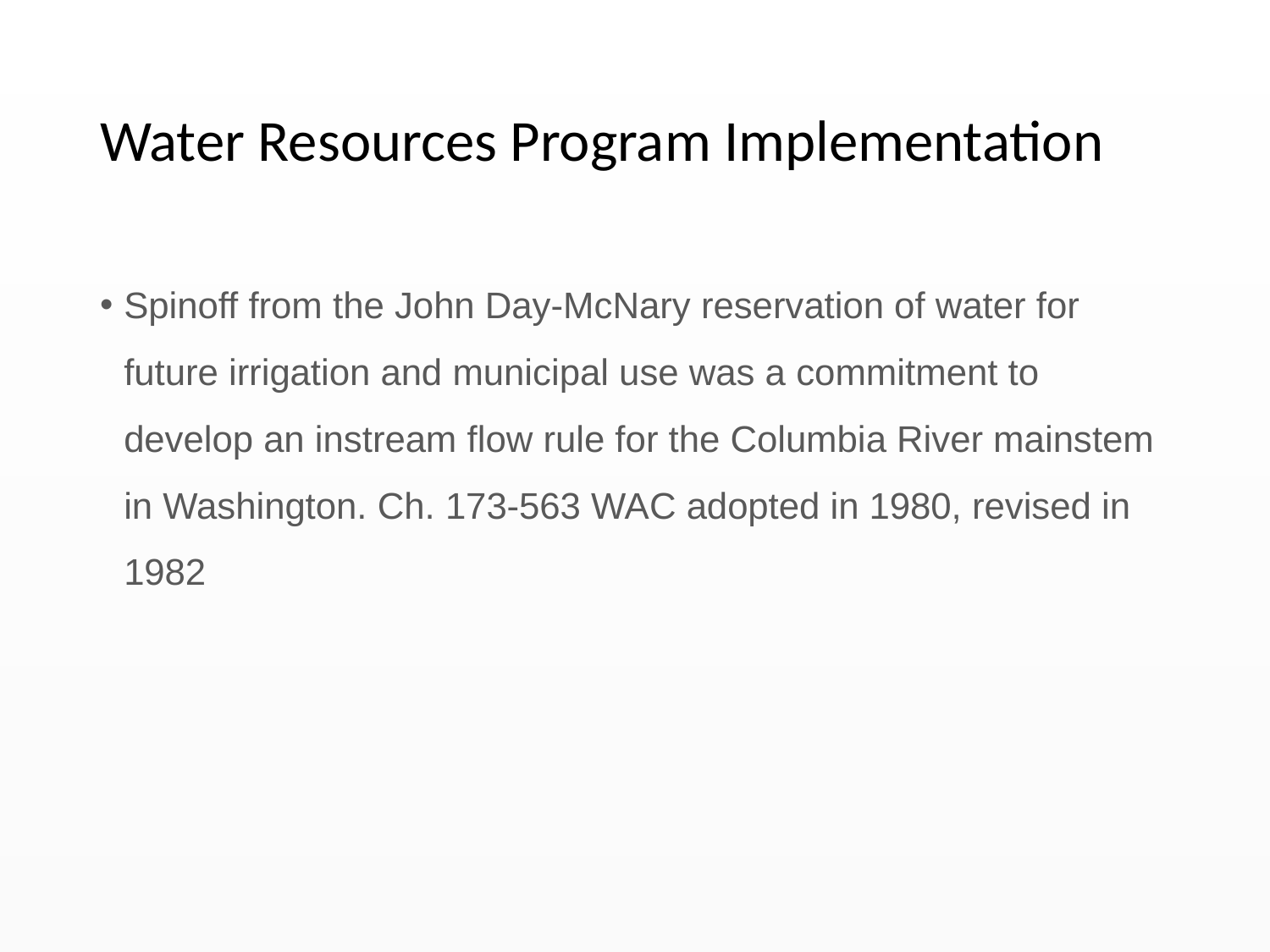

# Water Resources Program Implementation
Spinoff from the John Day-McNary reservation of water for future irrigation and municipal use was a commitment to develop an instream flow rule for the Columbia River mainstem in Washington. Ch. 173-563 WAC adopted in 1980, revised in 1982